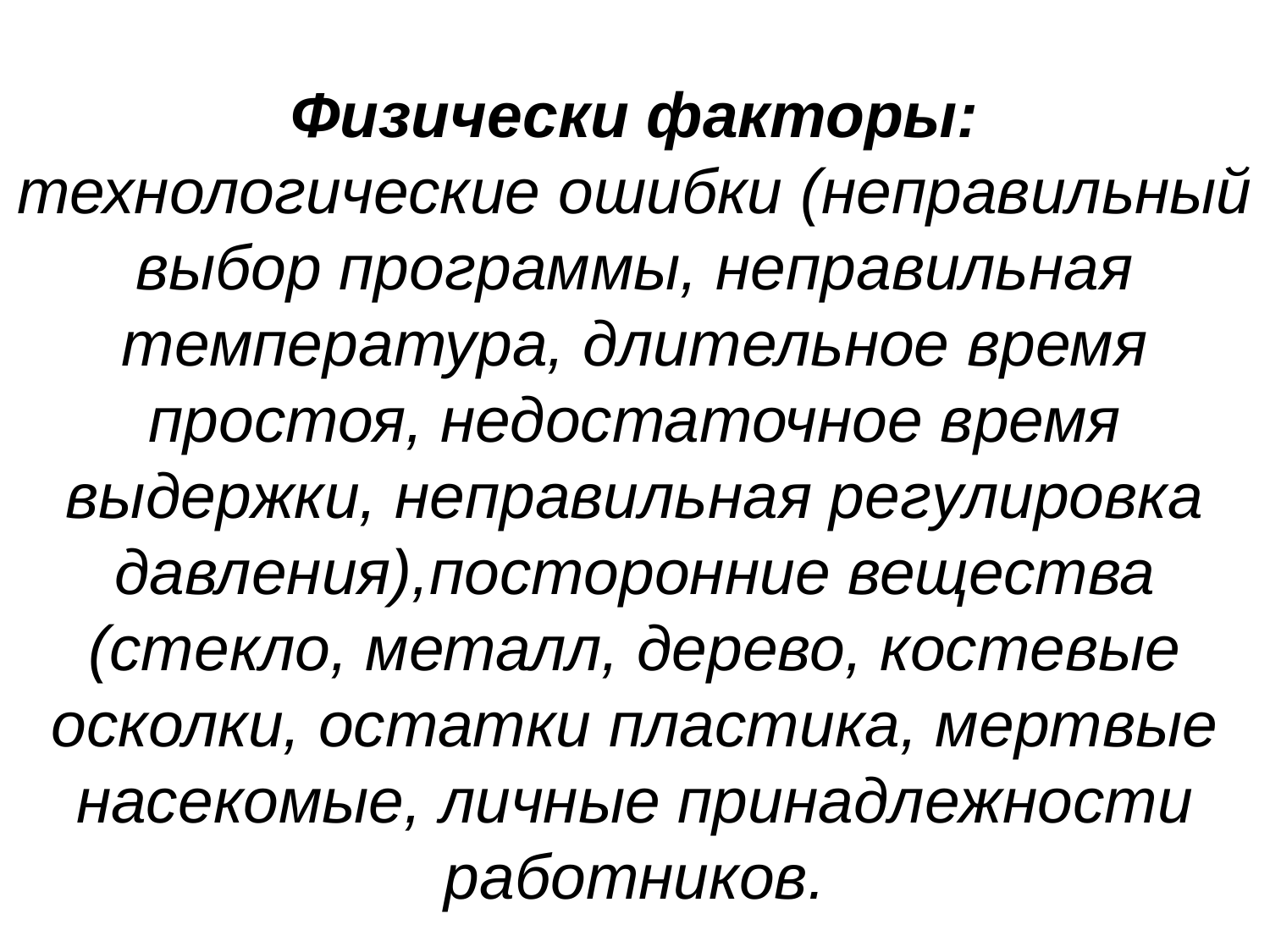

Физически факторы:
технологические ошибки (неправильный выбор программы, неправильная температура, длительное время простоя, недостаточное время выдержки, неправильная регулировка давления),посторонние вещества (стекло, металл, дерево, костевые осколки, остатки пластика, мертвые насекомые, личные принадлежности работников.